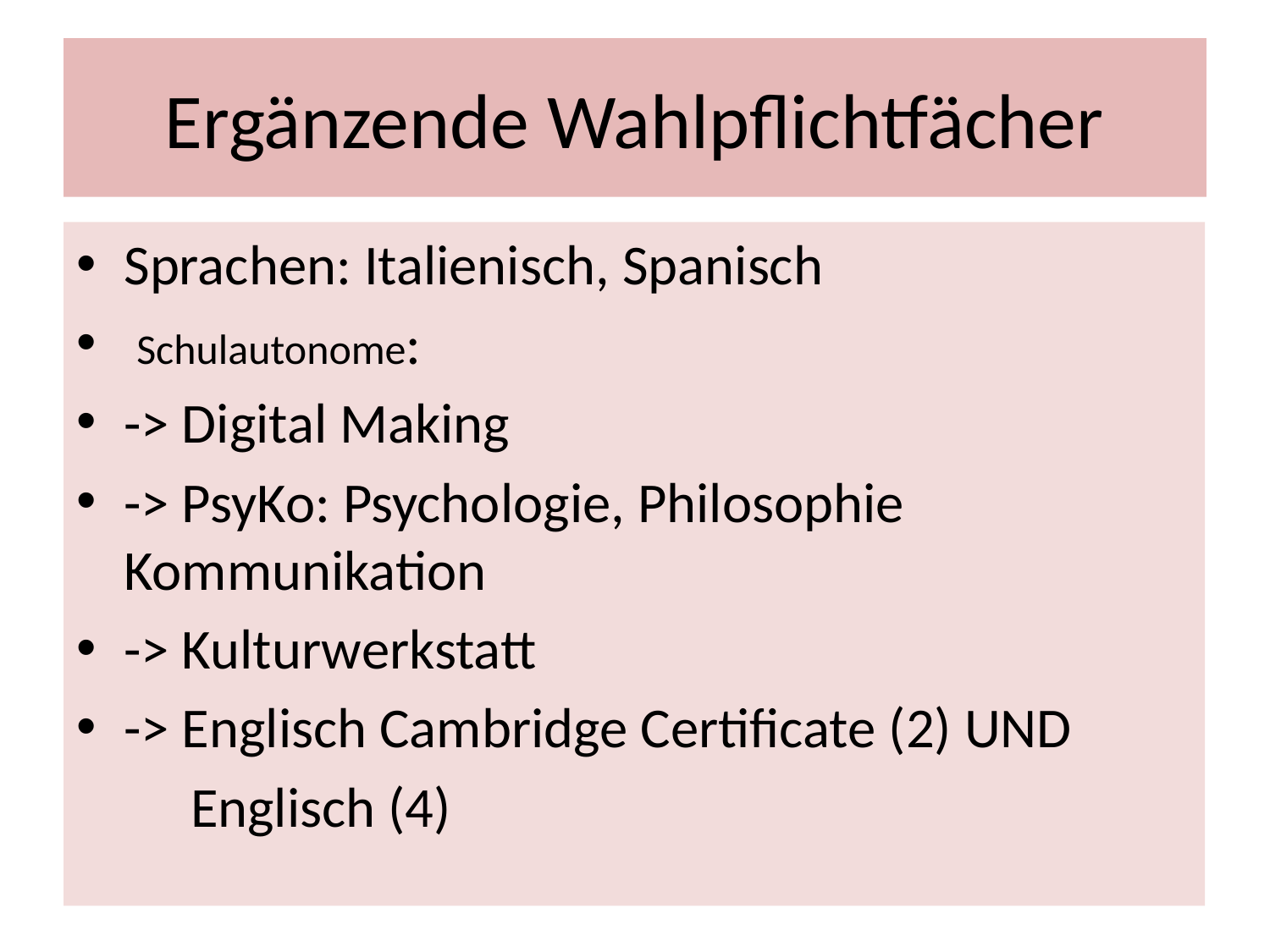

# Ergänzende Wahlpflichtfächer
Sprachen: Italienisch, Spanisch
 Schulautonome:
-> Digital Making
-> PsyKo: Psychologie, Philosophie 	Kommunikation
-> Kulturwerkstatt
-> Englisch Cambridge Certificate (2) UND
         Englisch (4)